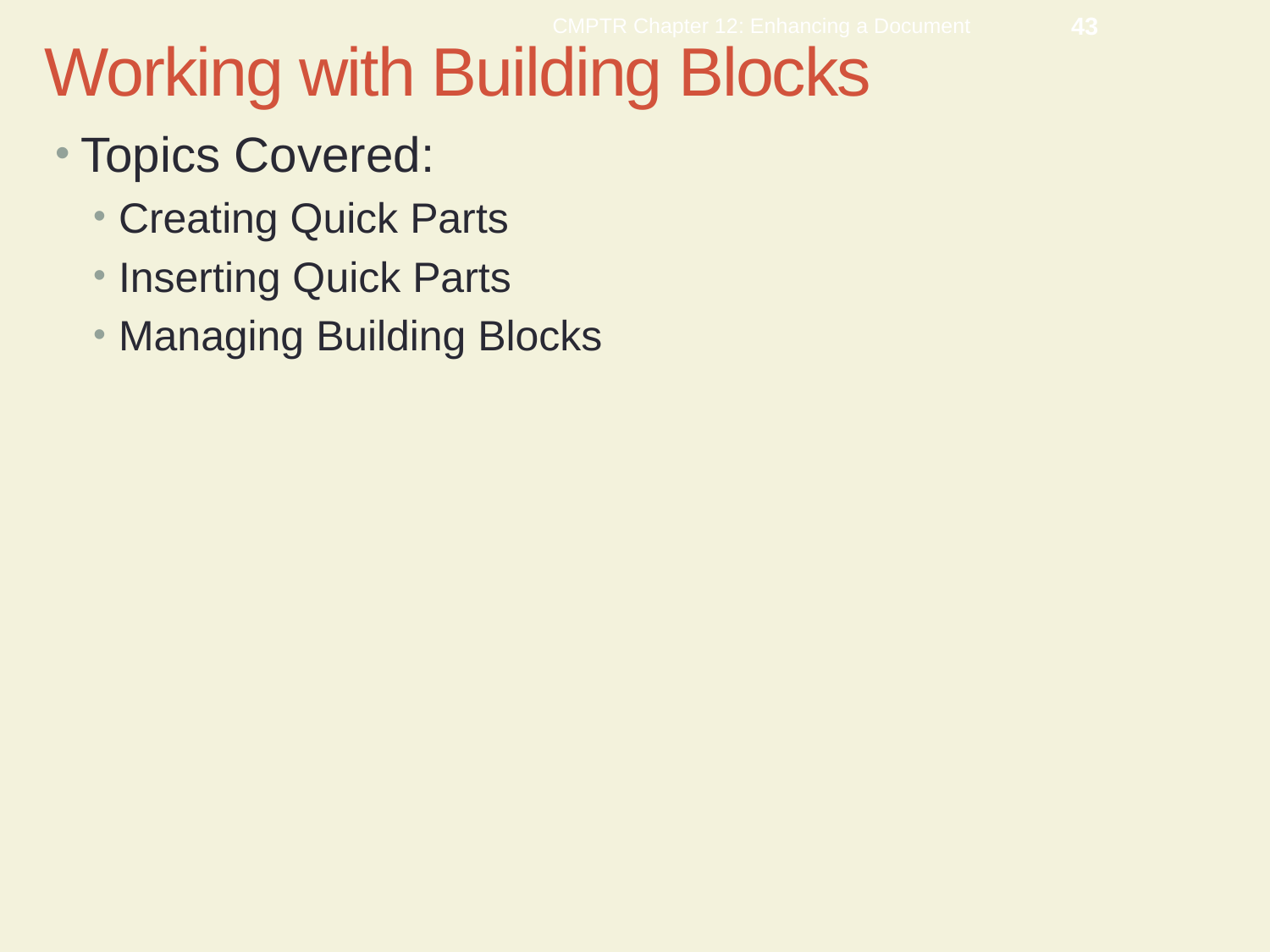

CMPTR Chapter 12: Enhancing a Document
43
Working with Building Blocks
Topics Covered:
Creating Quick Parts
Inserting Quick Parts
Managing Building Blocks